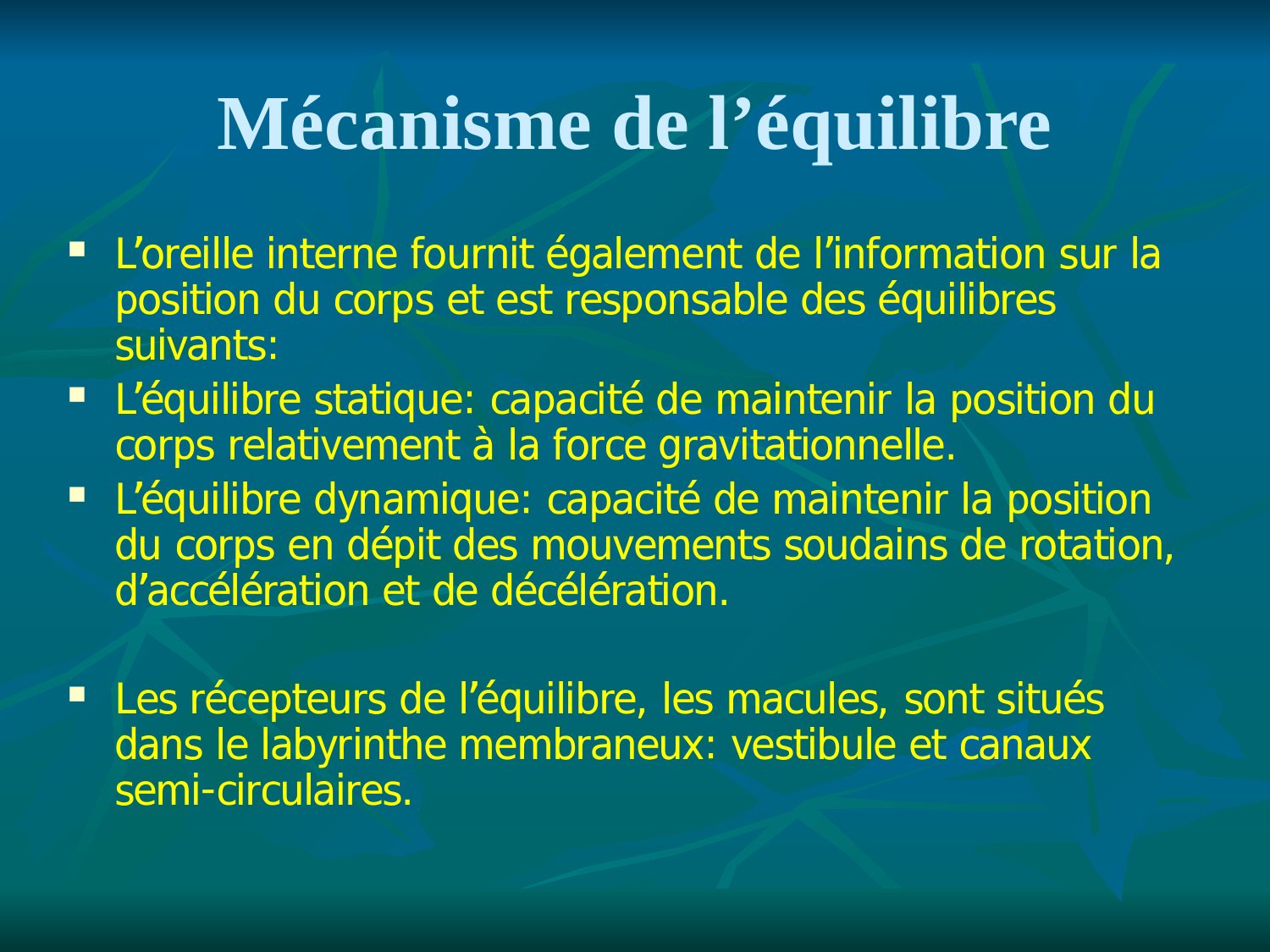

# Mécanisme de l’équilibre
L’oreille interne fournit également de l’information sur la position du corps et est responsable des équilibres suivants:
L’équilibre statique: capacité de maintenir la position du corps relativement à la force gravitationnelle.
L’équilibre dynamique: capacité de maintenir la position du corps en dépit des mouvements soudains de rotation, d’accélération et de décélération.

Les récepteurs de l’équilibre, les macules, sont situés dans le labyrinthe membraneux: vestibule et canaux semi-circulaires.